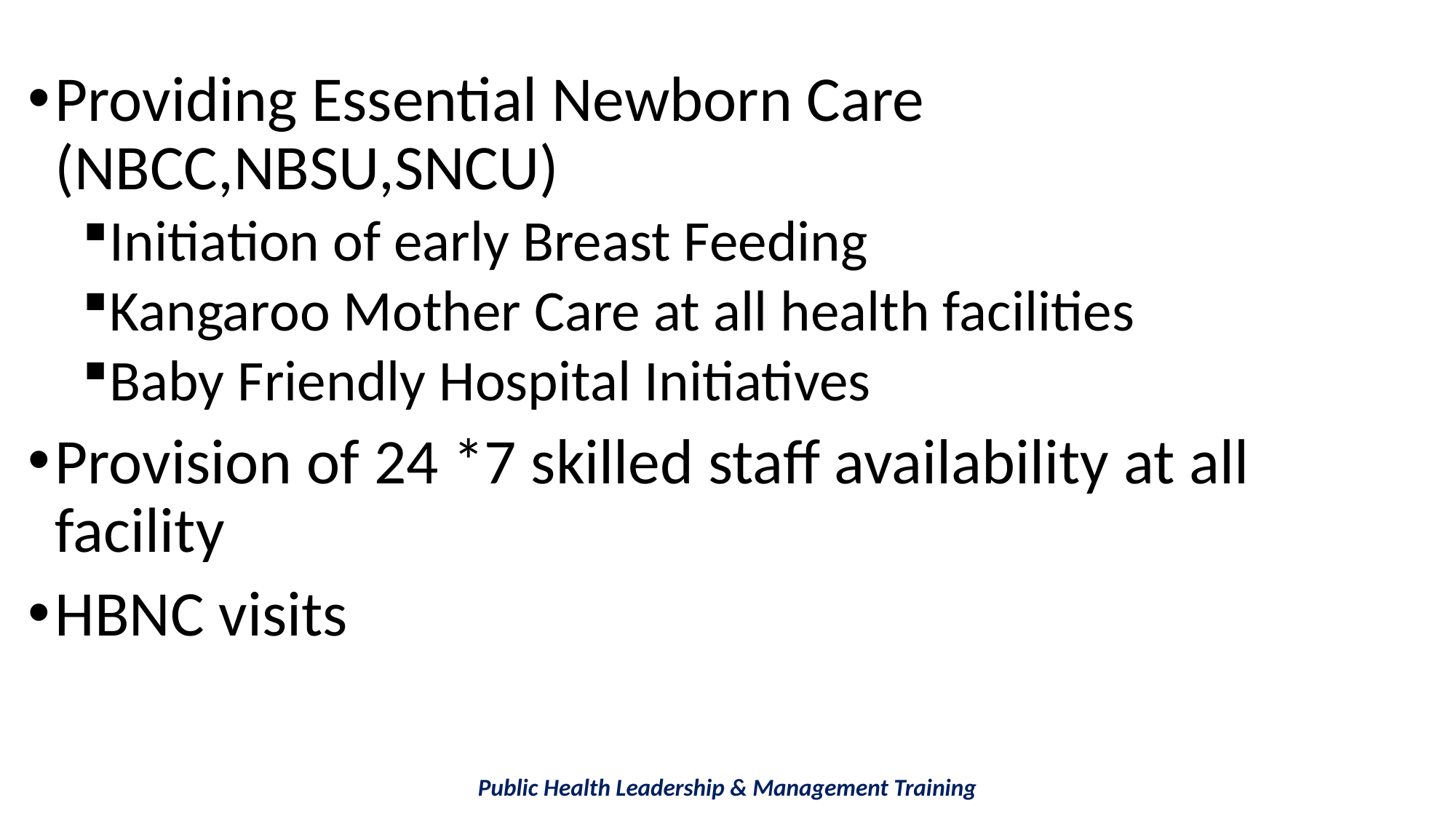

Providing Essential Newborn Care (NBCC,NBSU,SNCU)
Initiation of early Breast Feeding
Kangaroo Mother Care at all health facilities
Baby Friendly Hospital Initiatives
Provision of 24 *7 skilled staff availability at all facility
HBNC visits

Public Health Leadership & Management Training